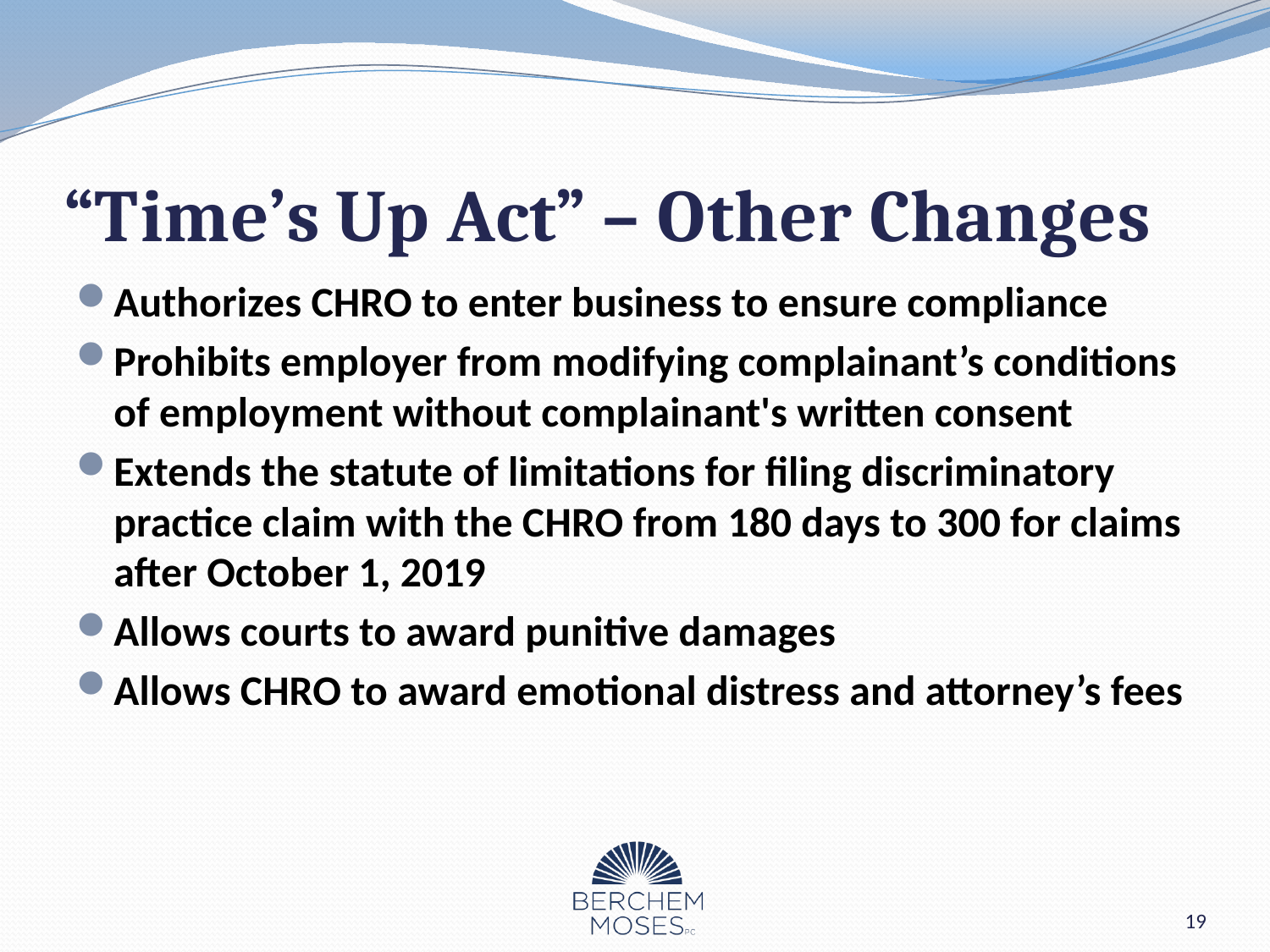

# “Time’s Up Act” – Other Changes
Authorizes CHRO to enter business to ensure compliance
Prohibits employer from modifying complainant’s conditions of employment without complainant's written consent
Extends the statute of limitations for filing discriminatory practice claim with the CHRO from 180 days to 300 for claims after October 1, 2019
Allows courts to award punitive damages
Allows CHRO to award emotional distress and attorney’s fees
19